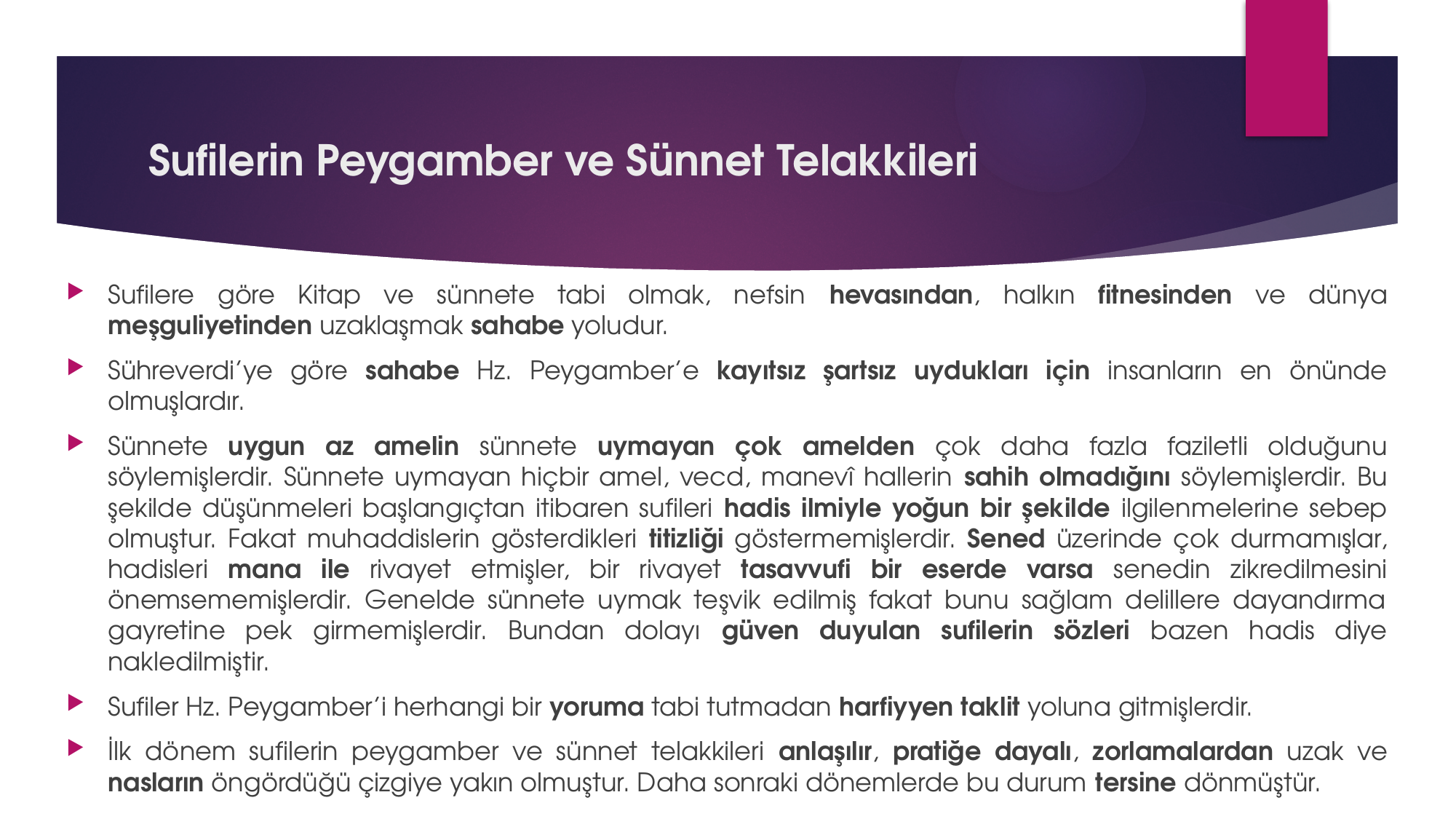

# Sufilerin Peygamber ve Sünnet Telakkileri
Sufilere göre Kitap ve sünnete tabi olmak, nefsin hevasından, halkın fitnesinden ve dünya meşguliyetinden uzaklaşmak sahabe yoludur.
Sühreverdi’ye göre sahabe Hz. Peygamber’e kayıtsız şartsız uydukları için insanların en önünde olmuşlardır.
Sünnete uygun az amelin sünnete uymayan çok amelden çok daha fazla faziletli olduğunu söylemişlerdir. Sünnete uymayan hiçbir amel, vecd, manevî hallerin sahih olmadığını söylemişlerdir. Bu şekilde düşünmeleri başlangıçtan itibaren sufileri hadis ilmiyle yoğun bir şekilde ilgilenmelerine sebep olmuştur. Fakat muhaddislerin gösterdikleri titizliği göstermemişlerdir. Sened üzerinde çok durmamışlar, hadisleri mana ile rivayet etmişler, bir rivayet tasavvufi bir eserde varsa senedin zikredilmesini önemsememişlerdir. Genelde sünnete uymak teşvik edilmiş fakat bunu sağlam delillere dayandırma gayretine pek girmemişlerdir. Bundan dolayı güven duyulan sufilerin sözleri bazen hadis diye nakledilmiştir.
Sufiler Hz. Peygamber’i herhangi bir yoruma tabi tutmadan harfiyyen taklit yoluna gitmişlerdir.
İlk dönem sufilerin peygamber ve sünnet telakkileri anlaşılır, pratiğe dayalı, zorlamalardan uzak ve nasların öngördüğü çizgiye yakın olmuştur. Daha sonraki dönemlerde bu durum tersine dönmüştür.